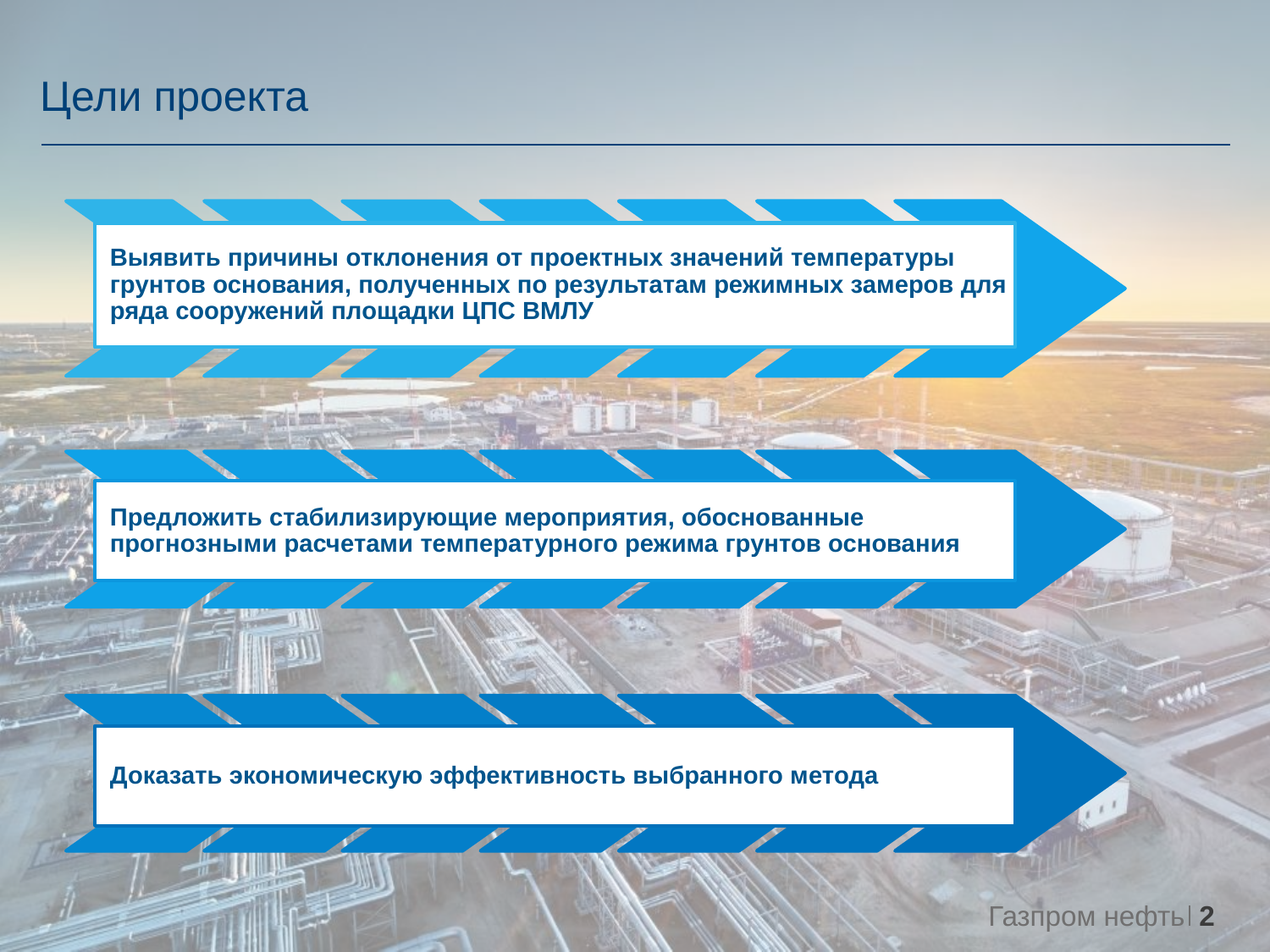

# Цели проекта

Выявить причины отклонения от проектных значений температуры грунтов основания, полученных по результатам режимных замеров для ряда сооружений площадки ЦПС ВМЛУ

Предложить стабилизирующие мероприятия, обоснованные прогнозными расчетами температурного режима грунтов основания

Доказать экономическую эффективность выбранного метода